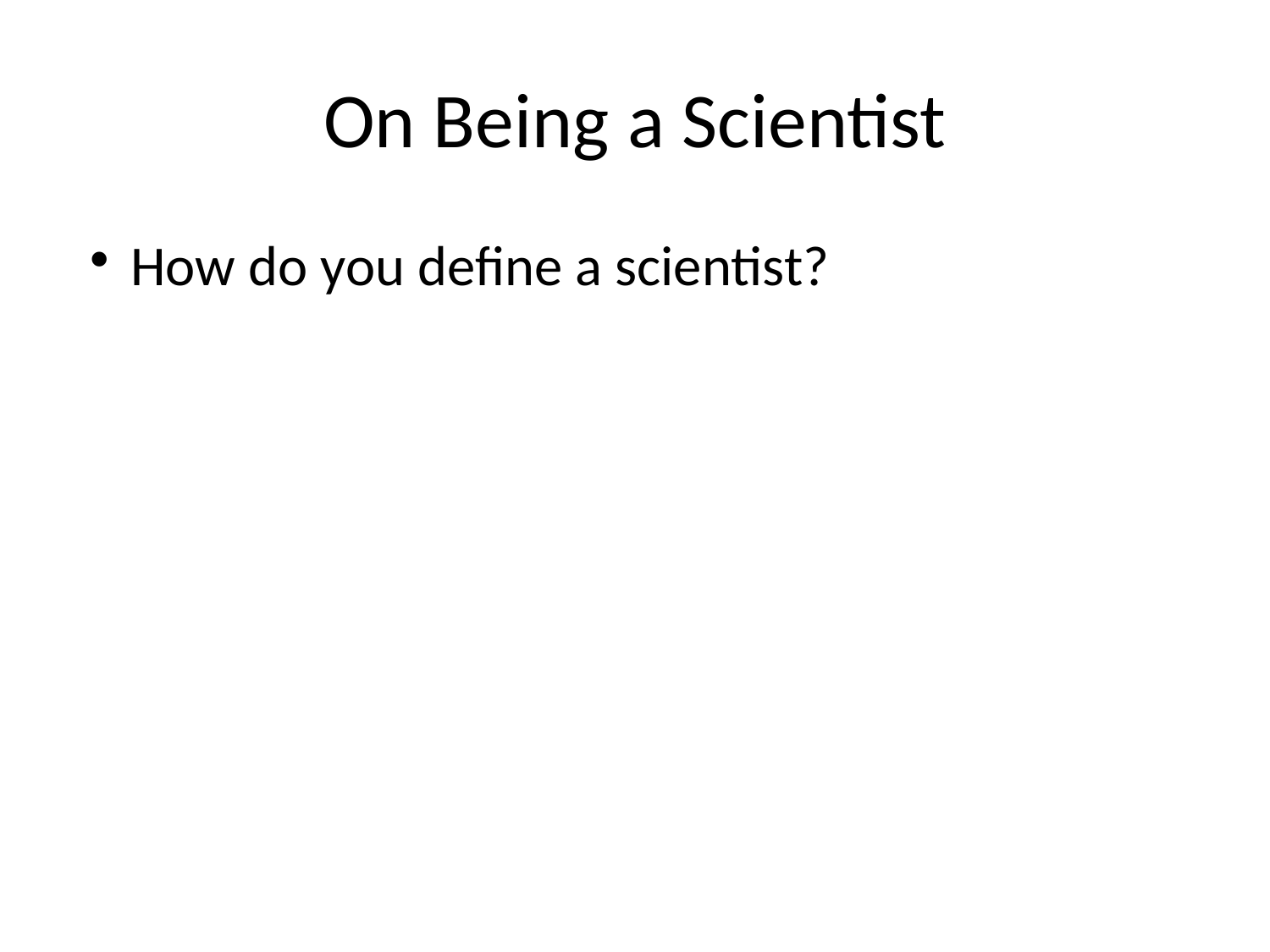

# On Being a Scientist
How do you define a scientist?